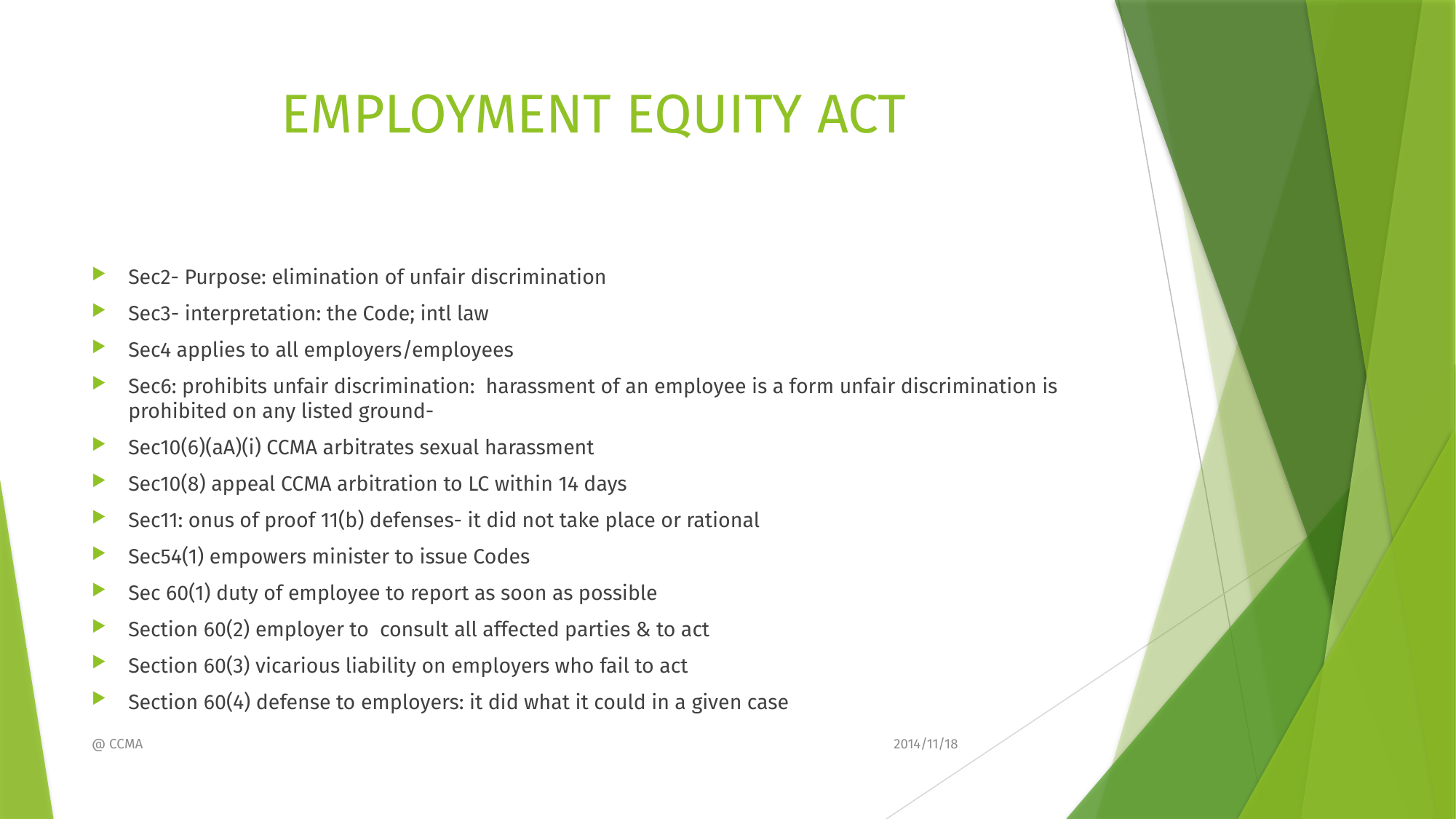

# EMPLOYMENT EQUITY ACT
Sec2- Purpose: elimination of unfair discrimination
Sec3- interpretation: the Code; intl law
Sec4 applies to all employers/employees
Sec6: prohibits unfair discrimination:  harassment of an employee is a form unfair discrimination is prohibited on any listed ground-
Sec10(6)(aA)(i) CCMA arbitrates sexual harassment
Sec10(8) appeal CCMA arbitration to LC within 14 days
Sec11: onus of proof 11(b) defenses- it did not take place or rational
Sec54(1) empowers minister to issue Codes
Sec 60(1) duty of employee to report as soon as possible
Section 60(2) employer to  consult all affected parties & to act
Section 60(3) vicarious liability on employers who fail to act
Section 60(4) defense to employers: it did what it could in a given case

@ CCMA
2014/11/18